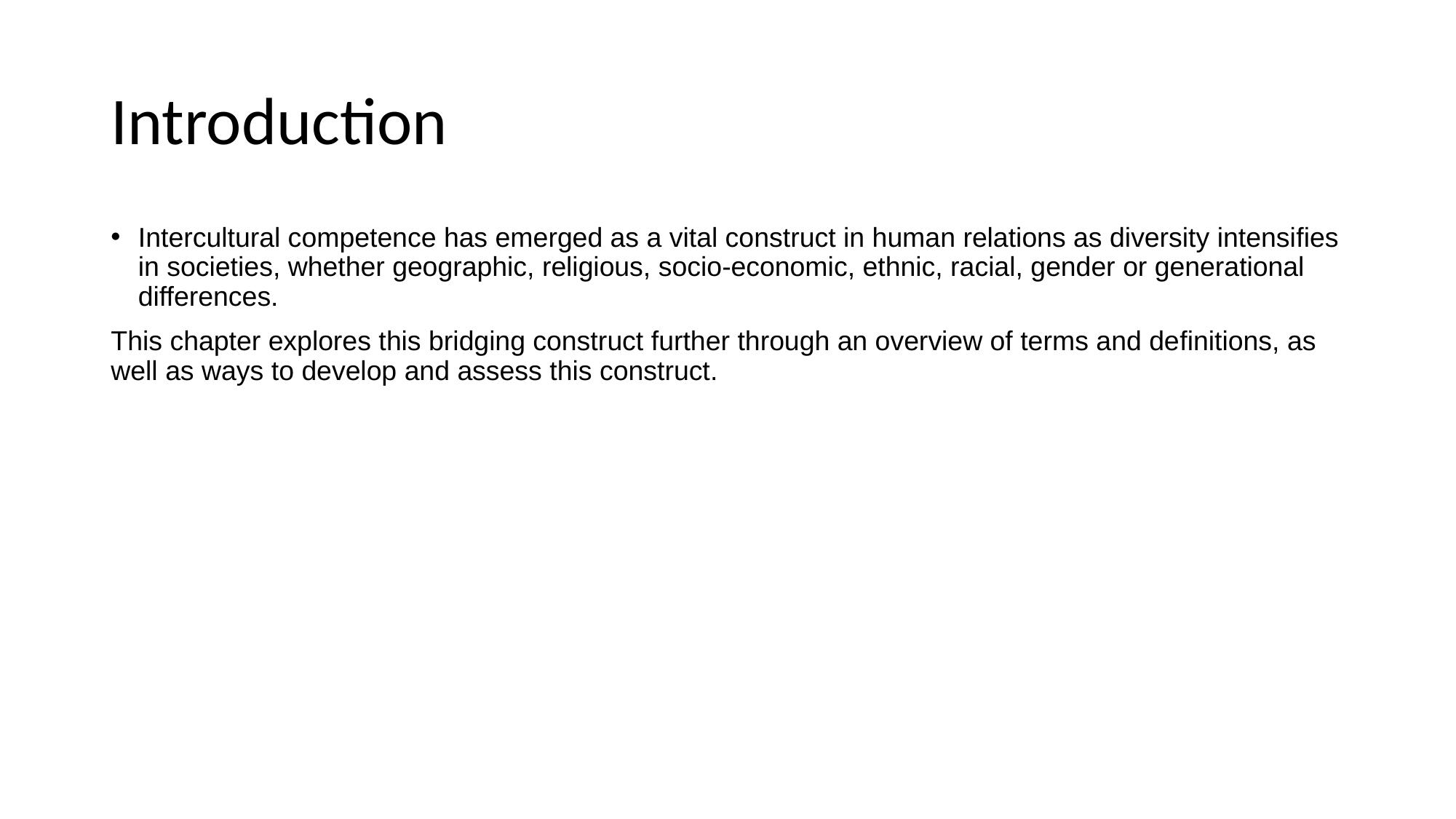

# Introduction
Intercultural competence has emerged as a vital construct in human relations as diversity intensifies in societies, whether geographic, religious, socio-economic, ethnic, racial, gender or generational differences.
This chapter explores this bridging construct further through an overview of terms and definitions, as well as ways to develop and assess this construct.